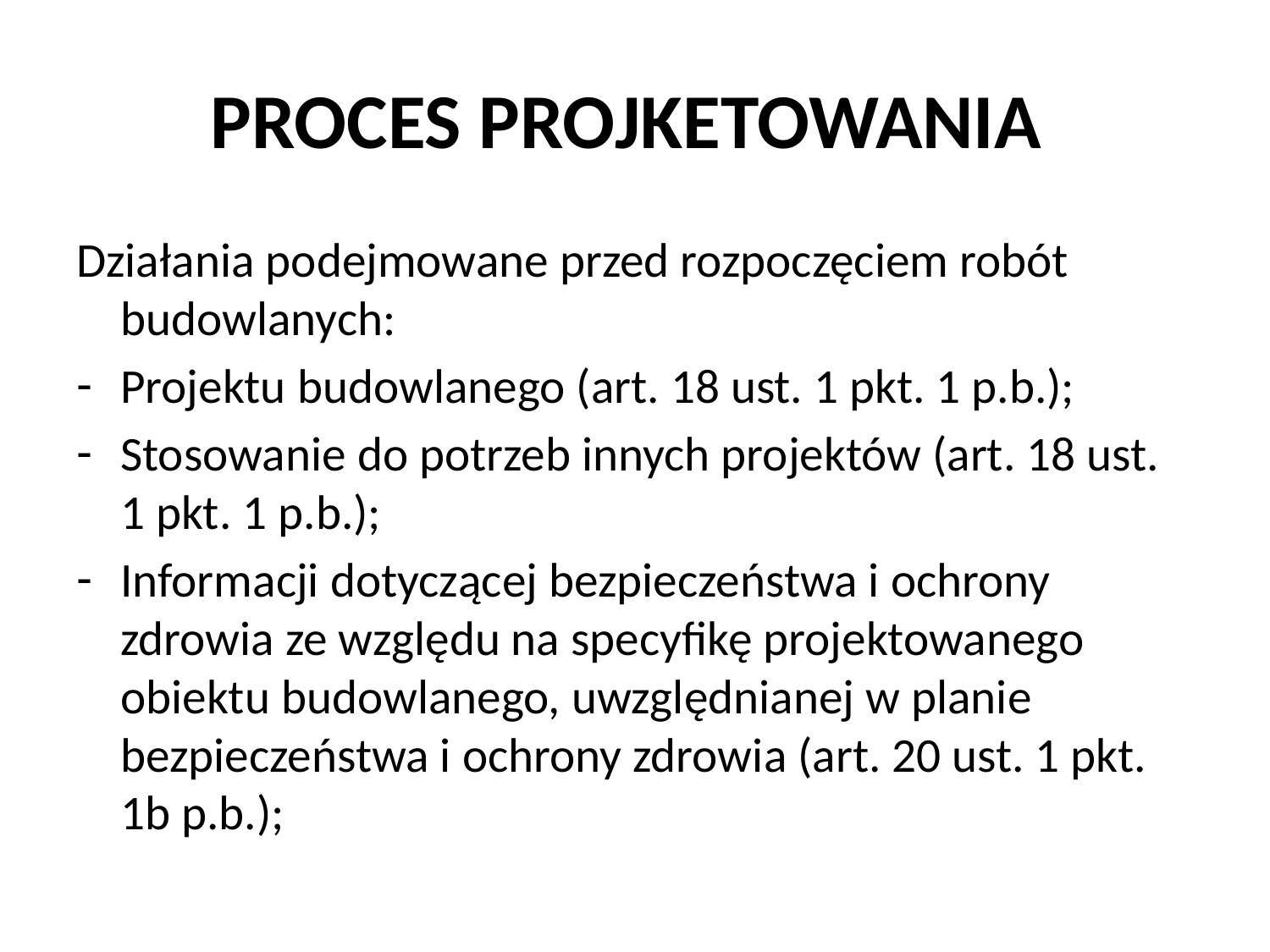

# PROCES PROJKETOWANIA
Działania podejmowane przed rozpoczęciem robót budowlanych:
Projektu budowlanego (art. 18 ust. 1 pkt. 1 p.b.);
Stosowanie do potrzeb innych projektów (art. 18 ust. 1 pkt. 1 p.b.);
Informacji dotyczącej bezpieczeństwa i ochrony zdrowia ze względu na specyfikę projektowanego obiektu budowlanego, uwzględnianej w planie bezpieczeństwa i ochrony zdrowia (art. 20 ust. 1 pkt. 1b p.b.);